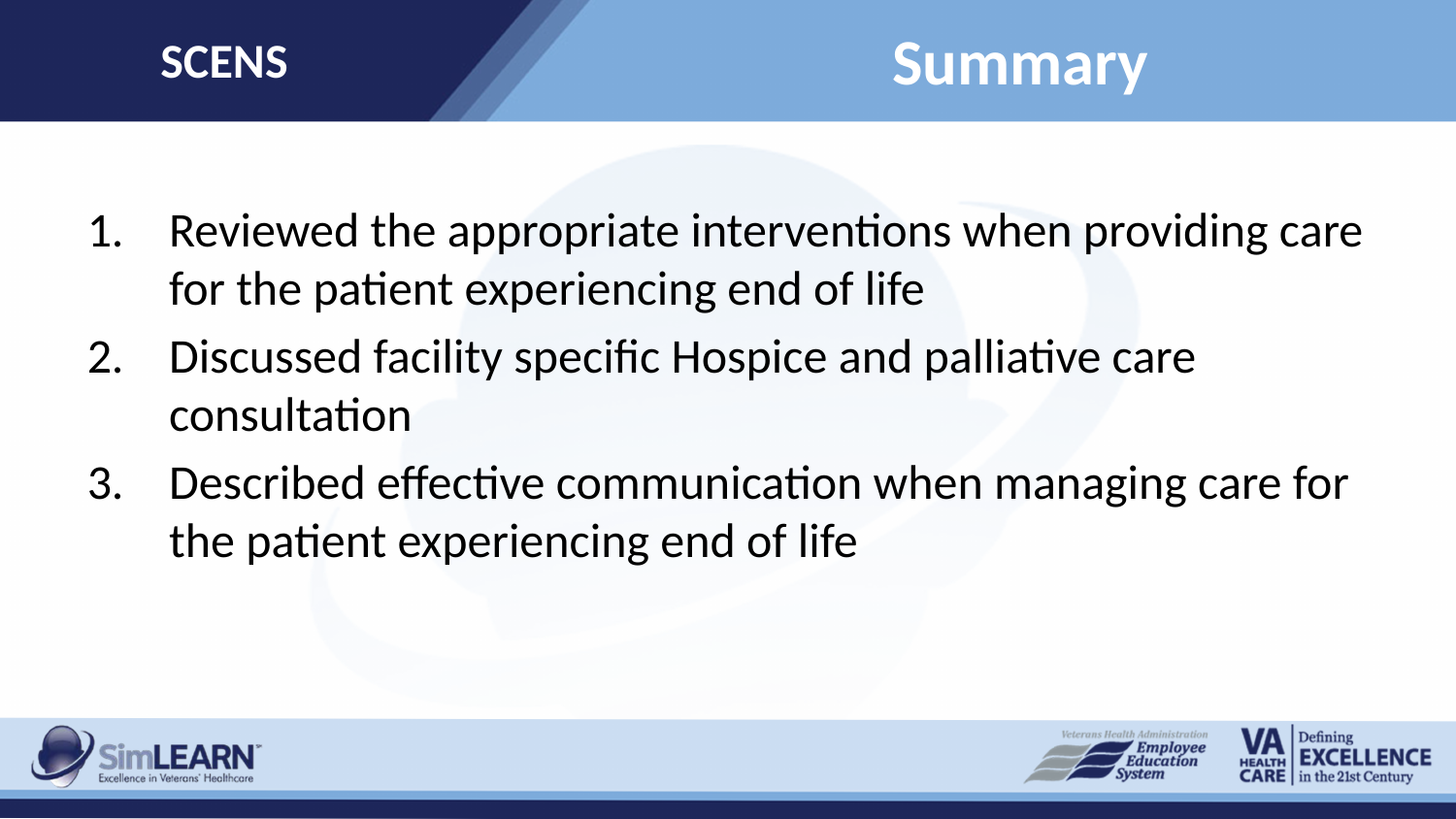

SCENS
# Summary
Reviewed the appropriate interventions when providing care for the patient experiencing end of life
Discussed facility specific Hospice and palliative care consultation
Described effective communication when managing care for the patient experiencing end of life